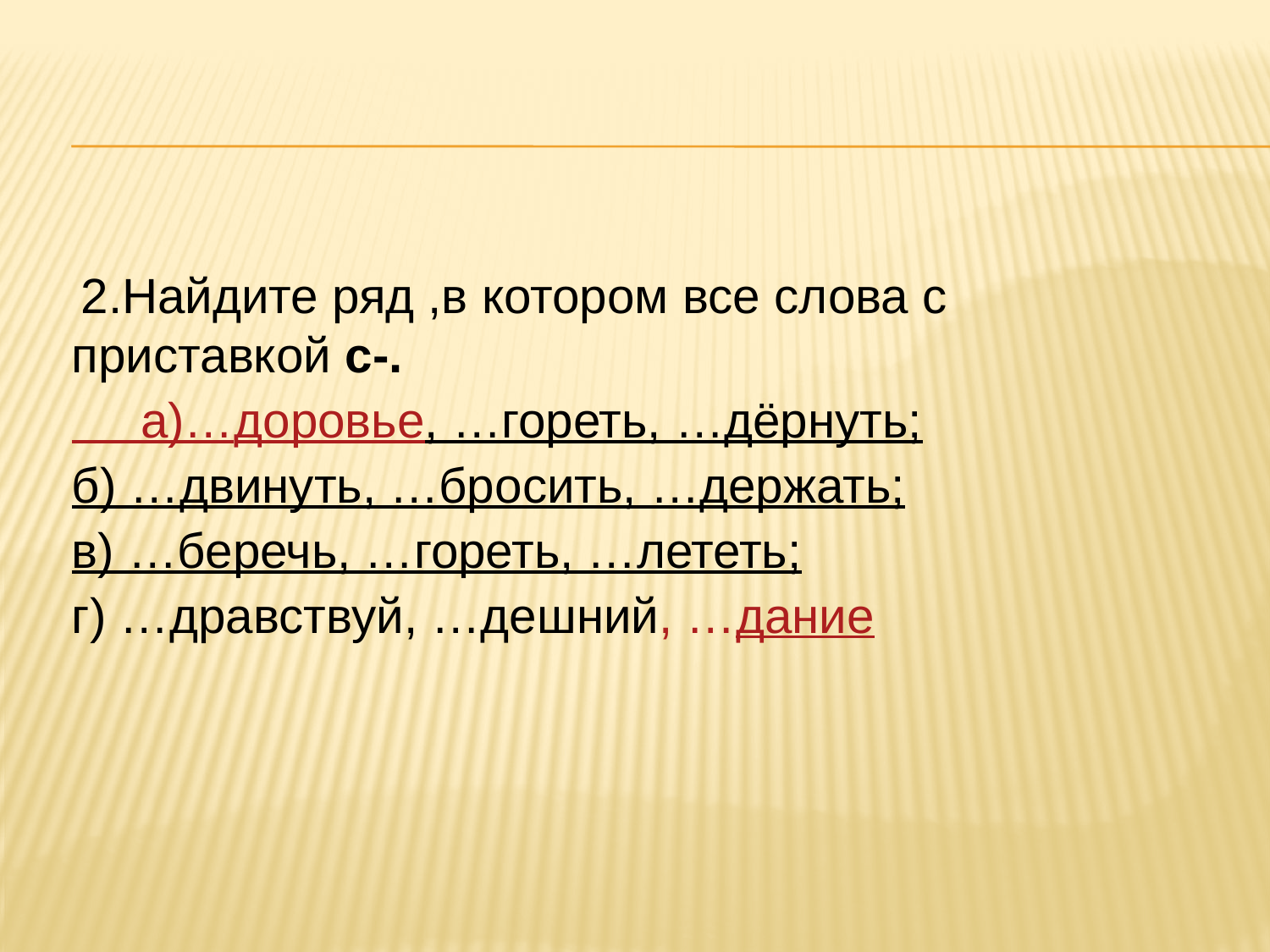

#

 2.Найдите ряд ,в котором все слова с приставкой с-.
     а)…доровье, …гореть, …дёрнуть;
б) …двинуть, …бросить, …держать;
в) …беречь, …гореть, …лететь;
г) …дравствуй, …дешний, …дание